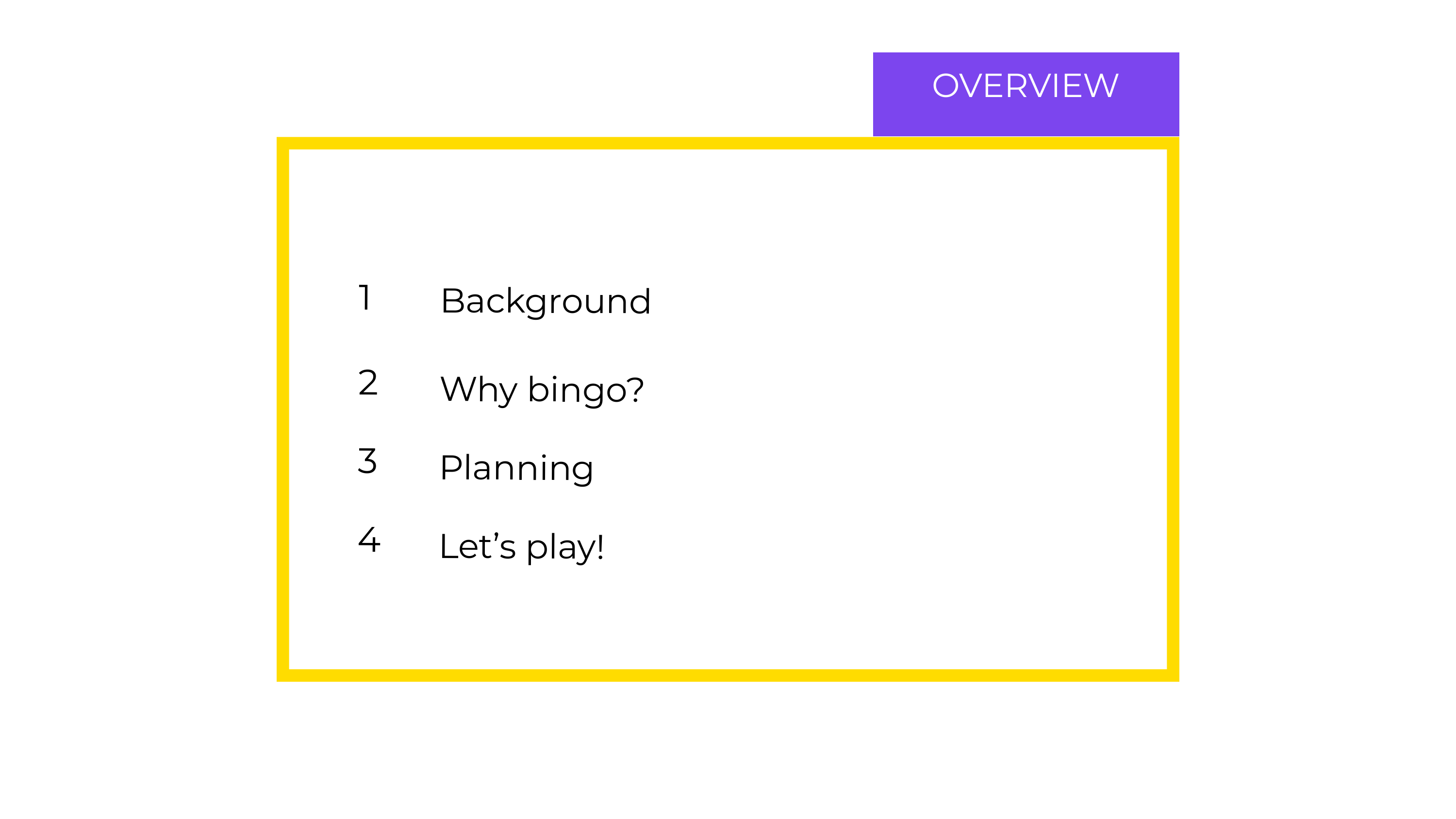

OVERVIEW

1
Background

2
Why bingo?

3
Planning

4
Let’s play!